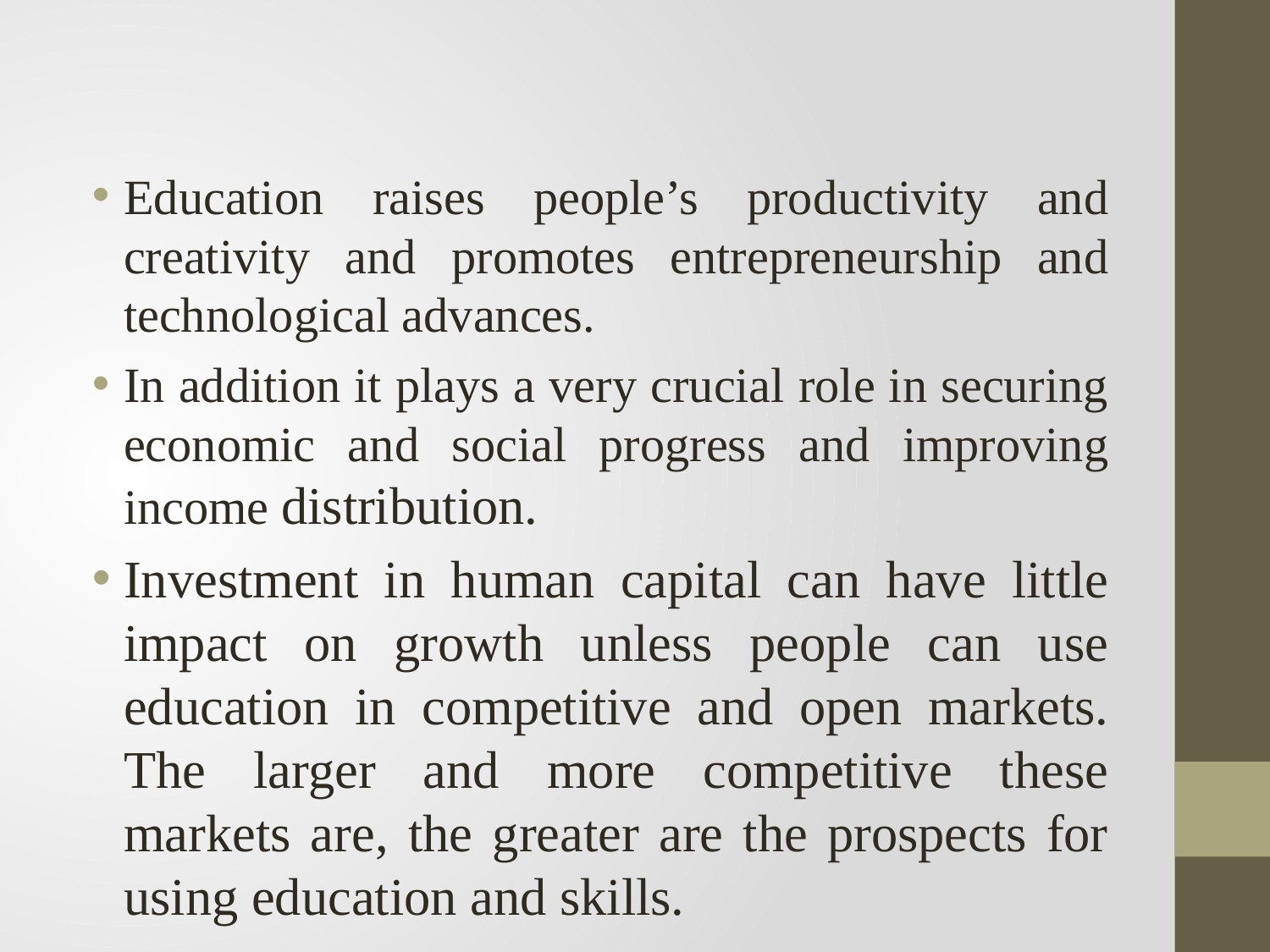

#
Education raises people’s productivity and creativity and promotes entrepreneurship and technological advances.
In addition it plays a very crucial role in securing economic and social progress and improving income distribution.
Investment in human capital can have little impact on growth unless people can use education in competitive and open markets. The larger and more competitive these markets are, the greater are the prospects for using education and skills.